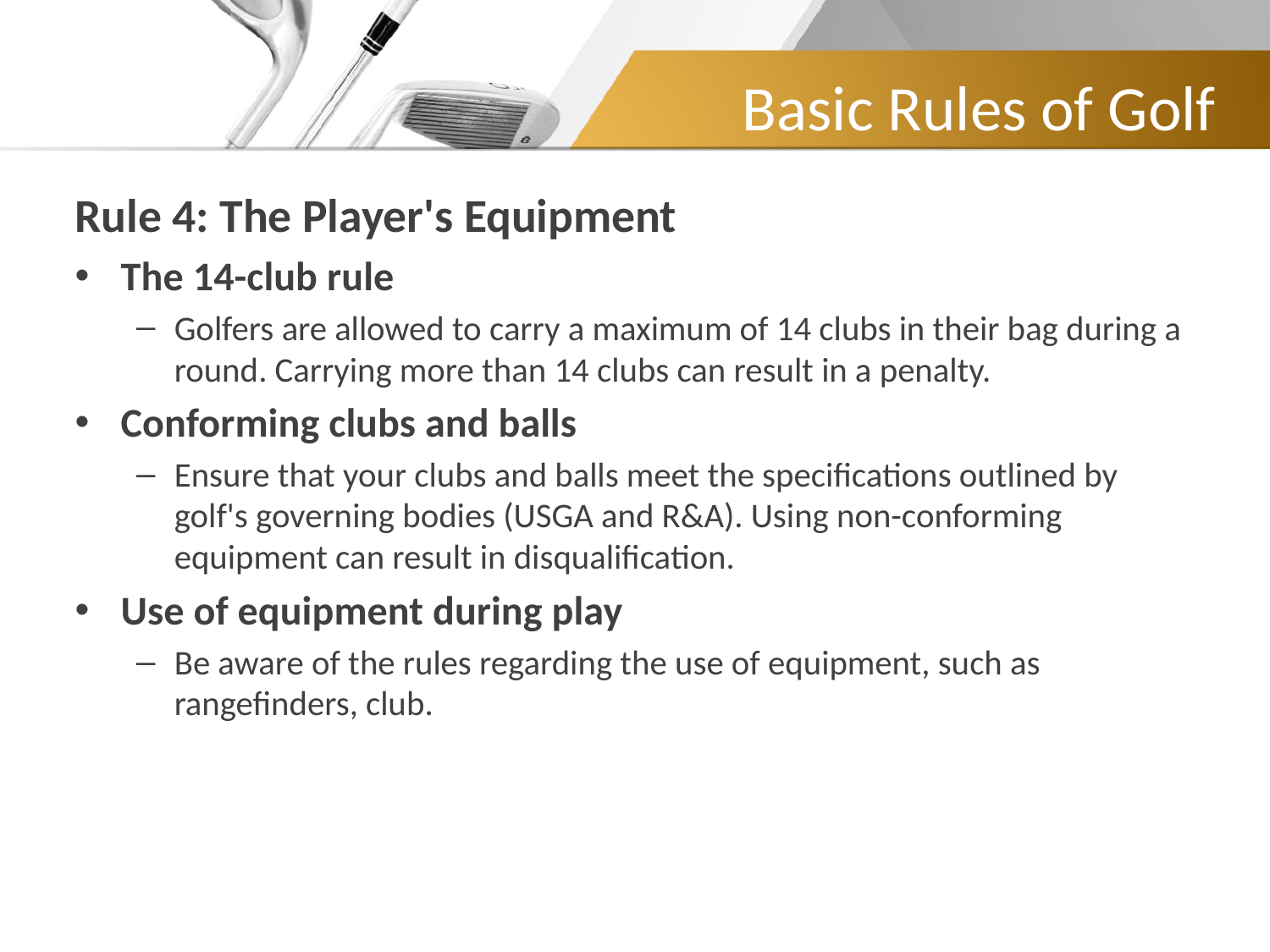

# Basic Rules of Golf
Rule 4: The Player's Equipment
The 14-club rule
Golfers are allowed to carry a maximum of 14 clubs in their bag during a round. Carrying more than 14 clubs can result in a penalty.
Conforming clubs and balls
Ensure that your clubs and balls meet the specifications outlined by golf's governing bodies (USGA and R&A). Using non-conforming equipment can result in disqualification.
Use of equipment during play
Be aware of the rules regarding the use of equipment, such as rangefinders, club.